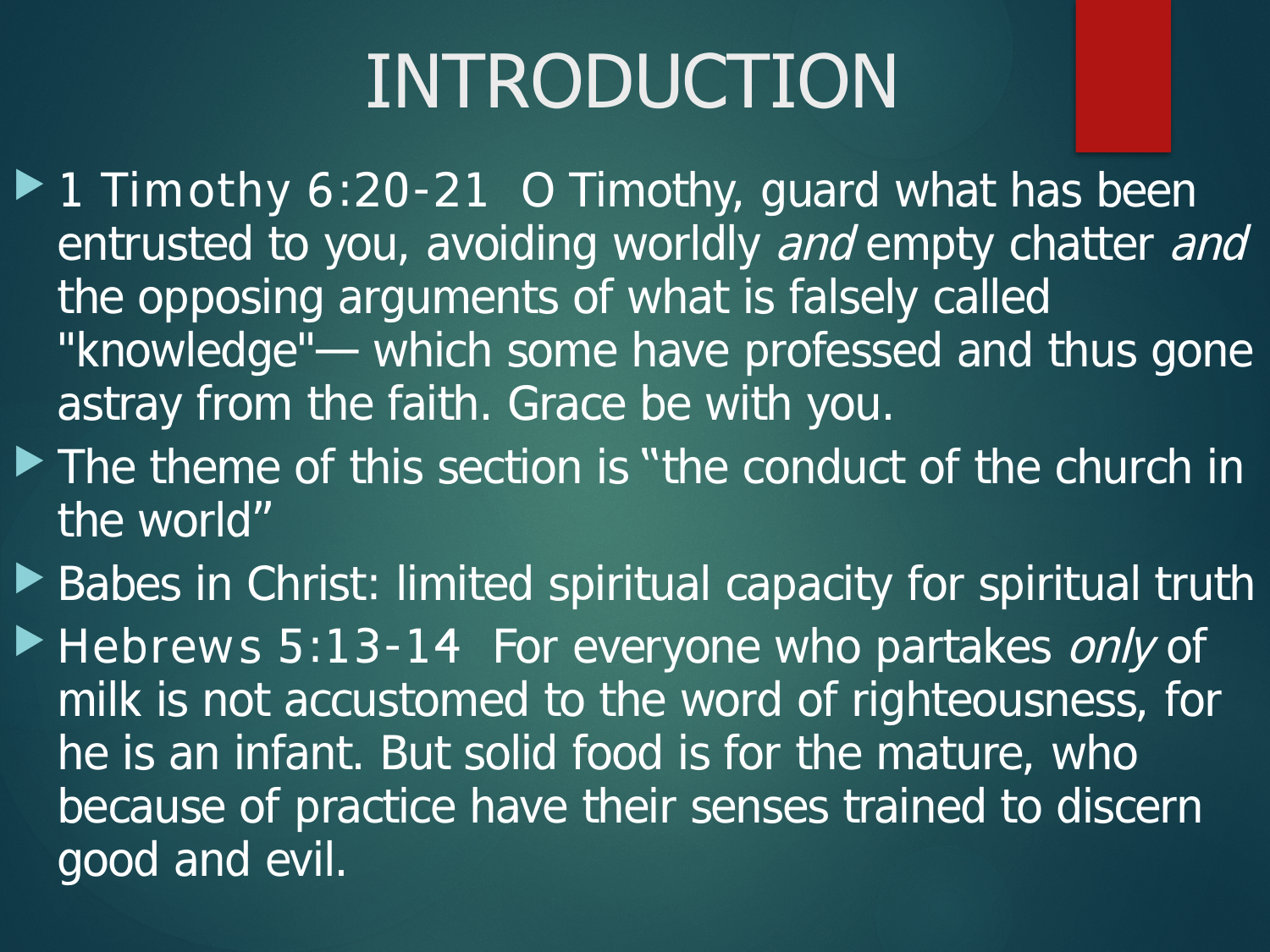

# INTRODUCTION
1 Timothy 6:20-21  O Timothy, guard what has been entrusted to you, avoiding worldly and empty chatter and the opposing arguments of what is falsely called "knowledge"— which some have professed and thus gone astray from the faith. Grace be with you.
The theme of this section is “the conduct of the church in the world”
Babes in Christ: limited spiritual capacity for spiritual truth
Hebrews 5:13-14  For everyone who partakes only of milk is not accustomed to the word of righteousness, for he is an infant. But solid food is for the mature, who because of practice have their senses trained to discern good and evil.